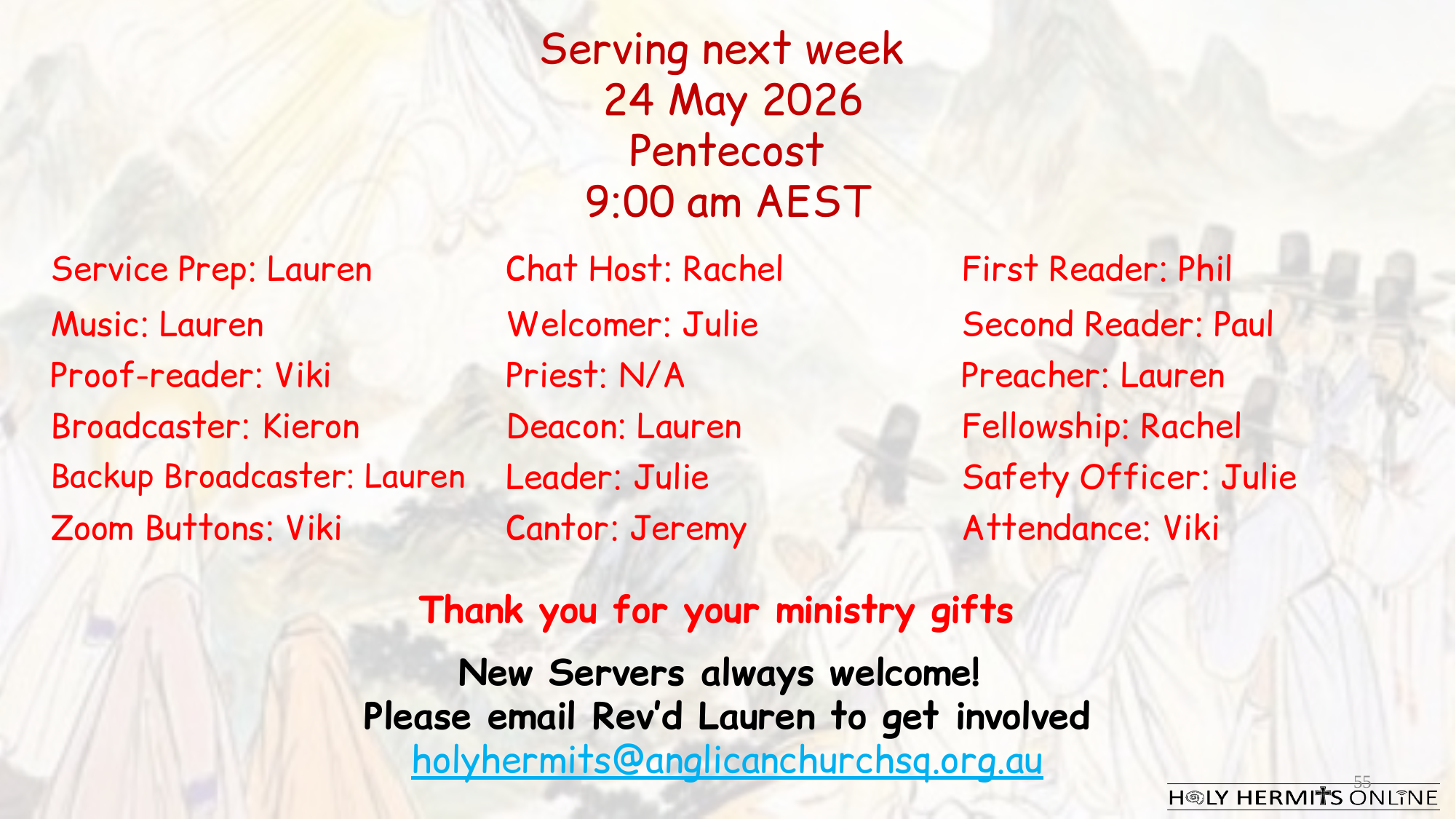

Serving next week
 24 May 2026
Pentecost
9:00 am AEST
| Service Prep: Lauren | Chat Host: Rachel | First Reader: Phil |
| --- | --- | --- |
| Music: Lauren | Welcomer: Julie | Second Reader: Paul |
| Proof-reader: Viki | Priest: N/A | Preacher: Lauren |
| Broadcaster: Kieron | Deacon: Lauren | Fellowship: Rachel |
| Backup Broadcaster: Lauren | Leader: Julie | Safety Officer: Julie |
| Zoom Buttons: Viki | Cantor: Jeremy | Attendance: Viki |
Thank you for your ministry gifts
New Servers always welcome!
Please email Rev’d Lauren to get involved
holyhermits@anglicanchurchsq.org.au
55